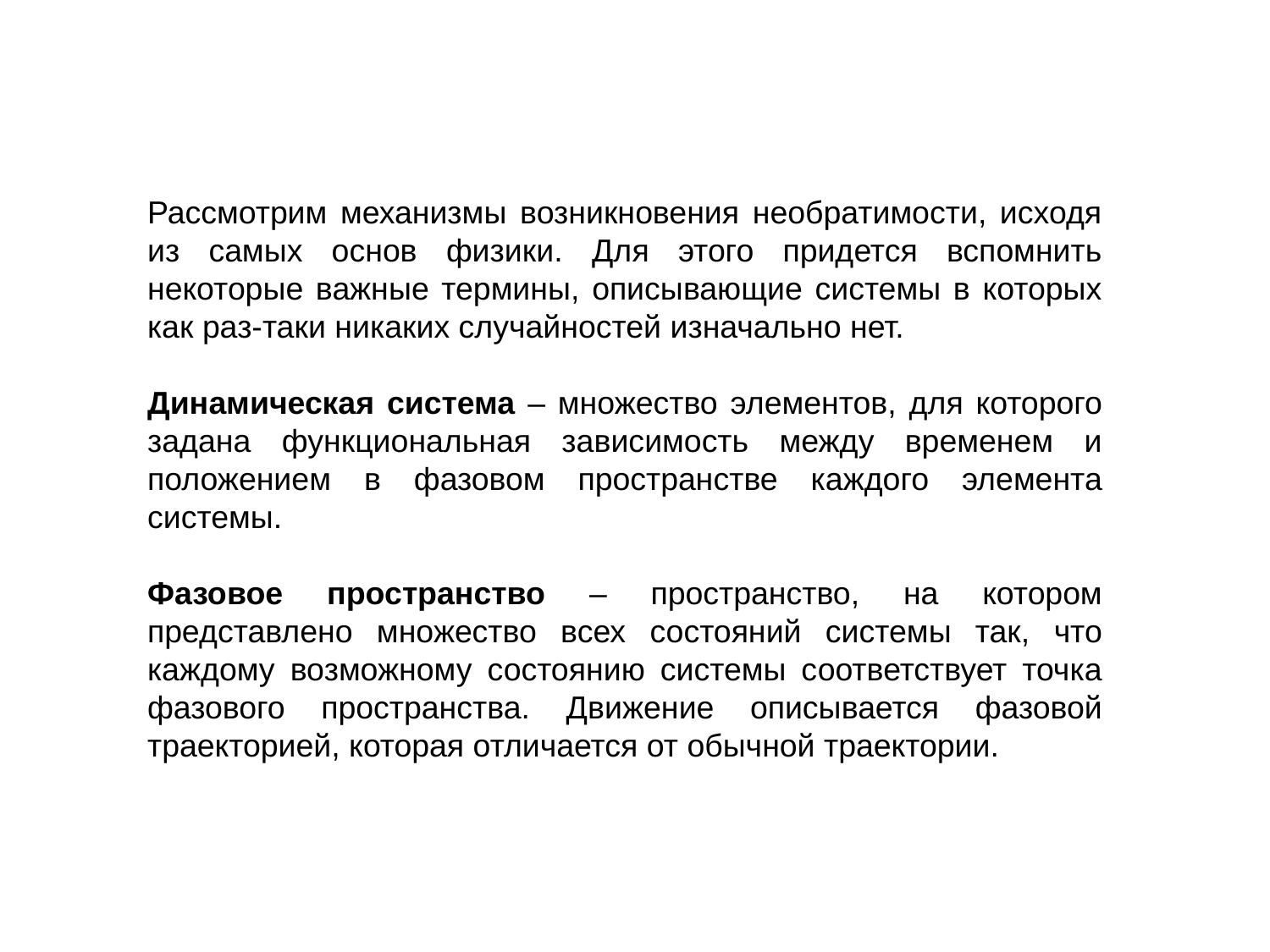

Рассмотрим механизмы возникновения необратимости, исходя из самых основ физики. Для этого придется вспомнить некоторые важные термины, описывающие системы в которых как раз-таки никаких случайностей изначально нет.

Динамическая система – множество элементов, для которого задана функциональная зависимость между временем и положением в фазовом пространстве каждого элемента системы.

Фазовое пространство – пространство, на котором представлено множество всех состояний системы так, что каждому возможному состоянию системы соответствует точка фазового пространства. Движение описывается фазовой траекторией, которая отличается от обычной траектории.